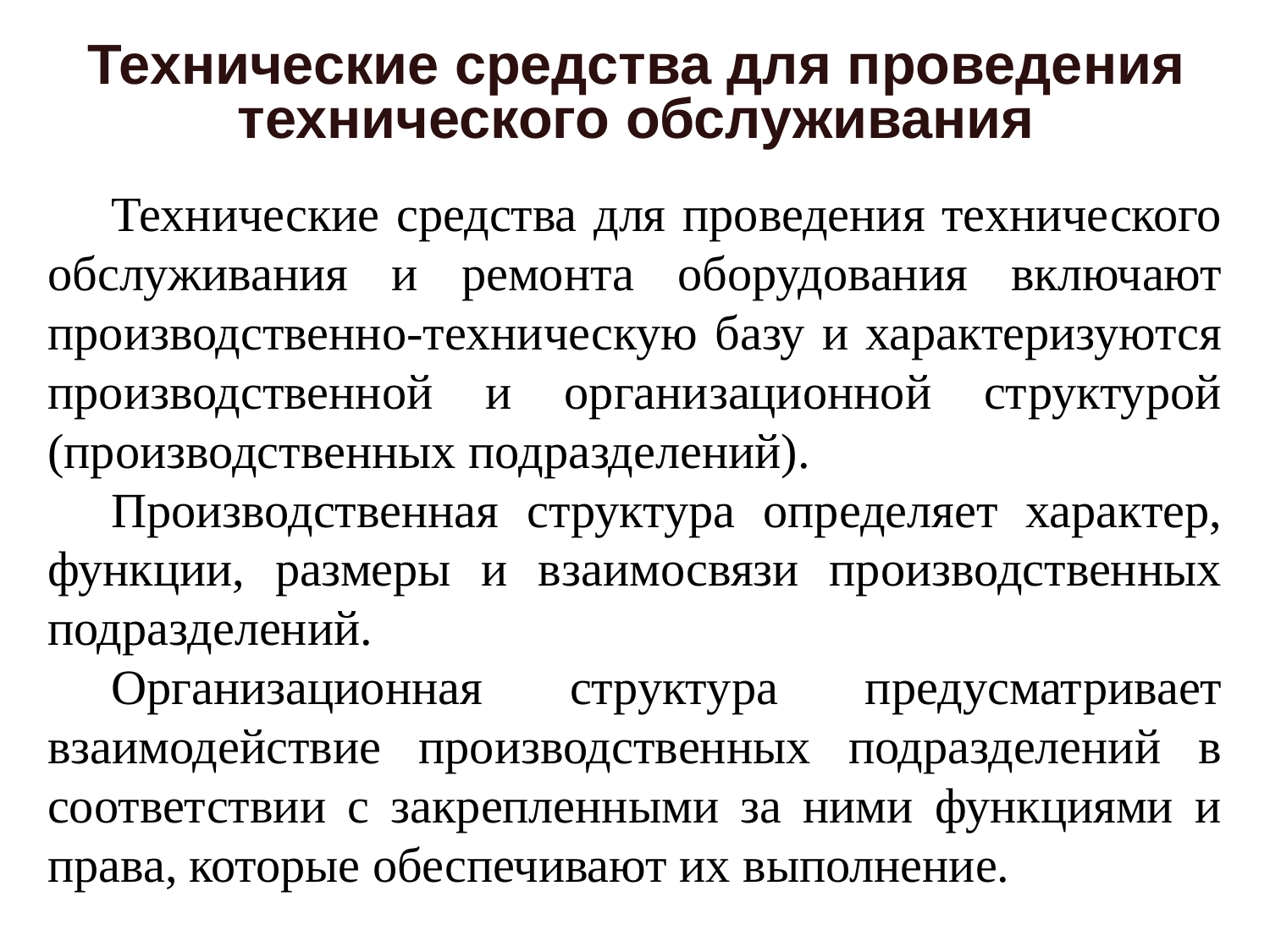

# Технические средства для проведения технического обслуживания
Технические средства для проведения технического обслуживания и ремонта оборудования включают производственно-техническую базу и характеризуются производственной и организационной структурой (производственных подразделений).
Производственная структура определяет характер, функции, размеры и взаимосвязи производственных подразделений.
Организационная структура предусматривает взаимодействие производственных подразделений в соответствии с закрепленными за ними функциями и права, которые обеспечивают их выполнение.